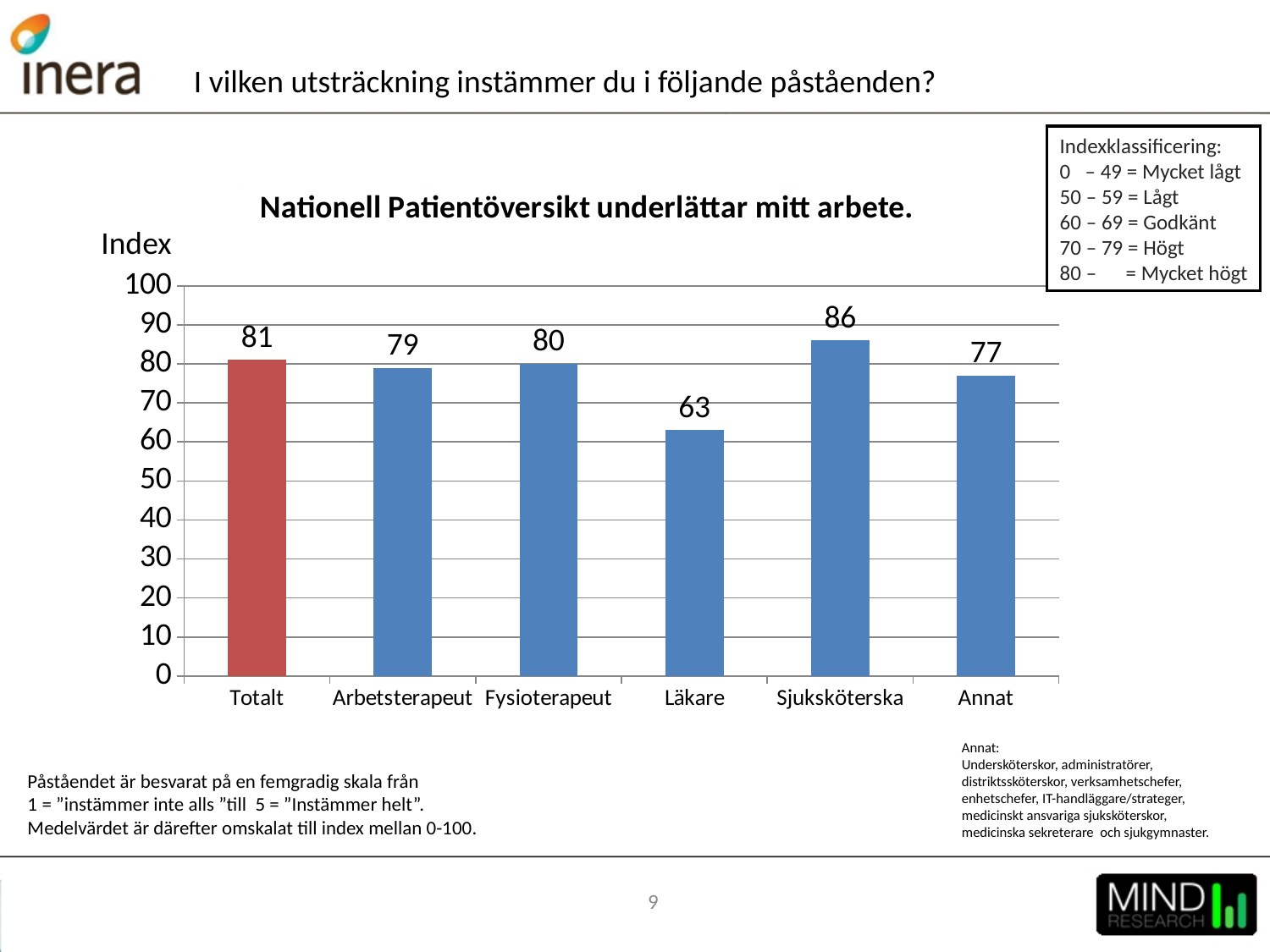

I vilken utsträckning instämmer du i följande påståenden?
Indexklassificering:
0   – 49 = Mycket lågt
50 – 59 = Lågt
60 – 69 = Godkänt
70 – 79 = Högt
80 –      = Mycket högt

### Chart: Nationell Patientöversikt underlättar mitt arbete.

| Category | Series 1 |
|---|---|
| Totalt | 81.0 |
| Arbetsterapeut | 79.0 |
| Fysioterapeut | 80.0 |
| Läkare | 63.0 |
| Sjuksköterska | 86.0 |
| Annat | 77.0 |
Index
#
Annat:
Undersköterskor, administratörer, distriktssköterskor, verksamhetschefer, enhetschefer, IT-handläggare/strateger,  medicinskt ansvariga sjuksköterskor, medicinska sekreterare  och sjukgymnaster.
Påståendet är besvarat på en femgradig skala från
1 = ”instämmer inte alls ”till  5 = ”Instämmer helt”.
Medelvärdet är därefter omskalat till index mellan 0-100.